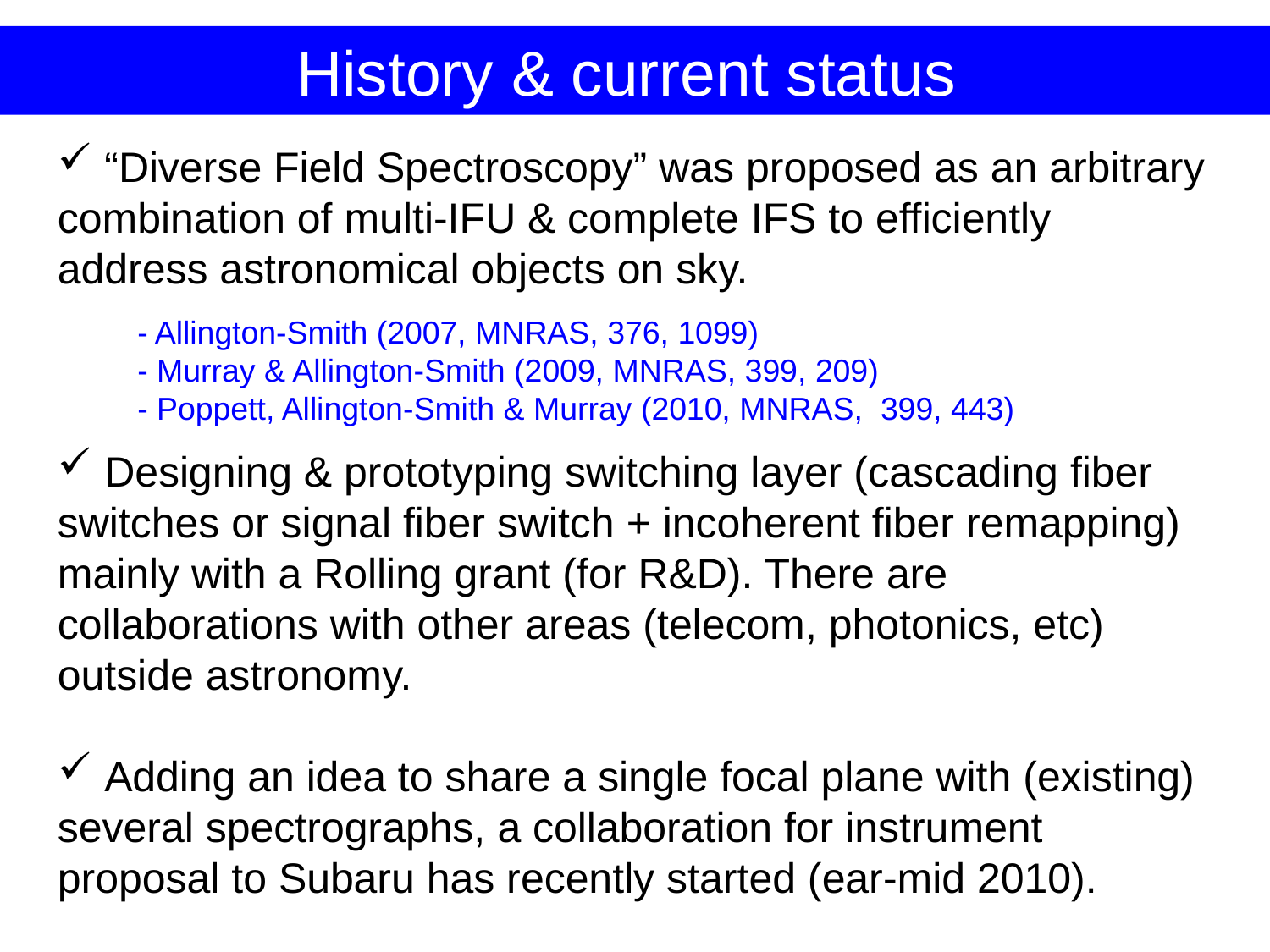

History & current status
 “Diverse Field Spectroscopy” was proposed as an arbitrary combination of multi-IFU & complete IFS to efficiently address astronomical objects on sky.
 Designing & prototyping switching layer (cascading fiber switches or signal fiber switch + incoherent fiber remapping) mainly with a Rolling grant (for R&D). There are collaborations with other areas (telecom, photonics, etc) outside astronomy.

 Adding an idea to share a single focal plane with (existing) several spectrographs, a collaboration for instrument proposal to Subaru has recently started (ear-mid 2010).
- Allington-Smith (2007, MNRAS, 376, 1099)
- Murray & Allington-Smith (2009, MNRAS, 399, 209)
- Poppett, Allington-Smith & Murray (2010, MNRAS,  399, 443)